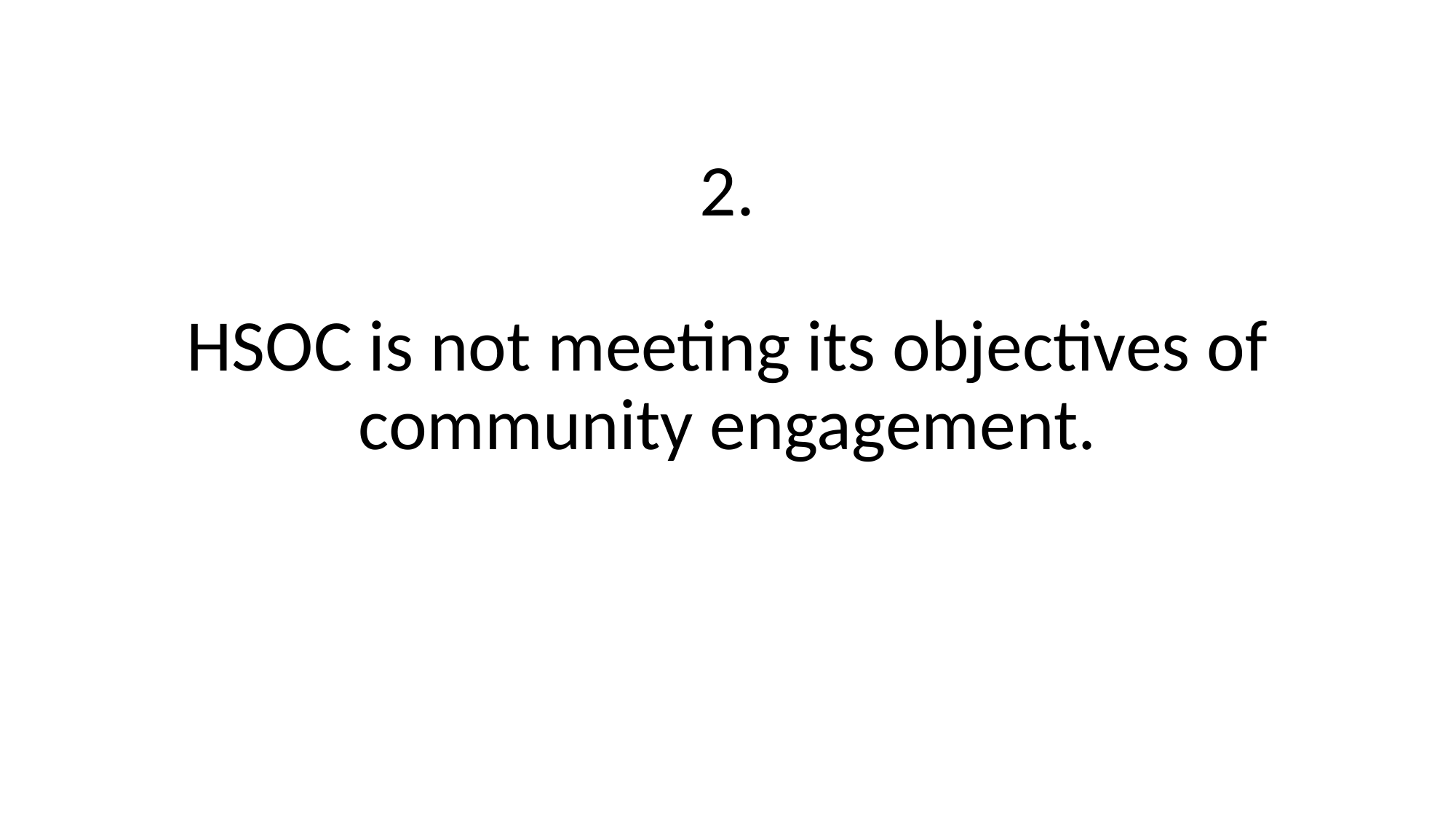

2.

HSOC is not meeting its objectives of community engagement.